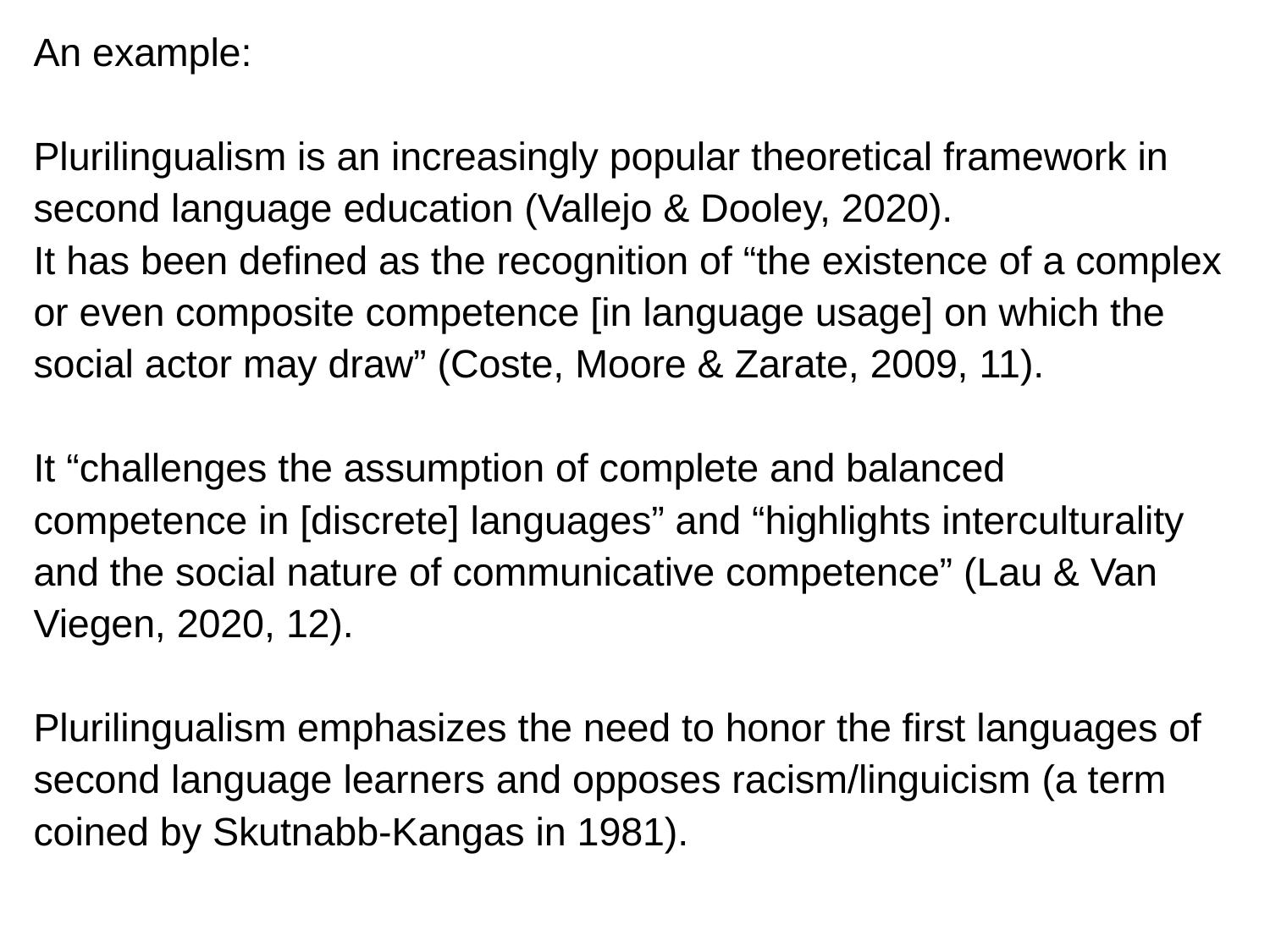

An example:

Plurilingualism is an increasingly popular theoretical framework in second language education (Vallejo & Dooley, 2020).
It has been defined as the recognition of “the existence of a complex or even composite competence [in language usage] on which the social actor may draw” (Coste, Moore & Zarate, 2009, 11).

It “challenges the assumption of complete and balanced competence in [discrete] languages” and “highlights interculturality and the social nature of communicative competence” (Lau & Van Viegen, 2020, 12).

Plurilingualism emphasizes the need to honor the first languages of second language learners and opposes racism/linguicism (a term coined by Skutnabb-Kangas in 1981).